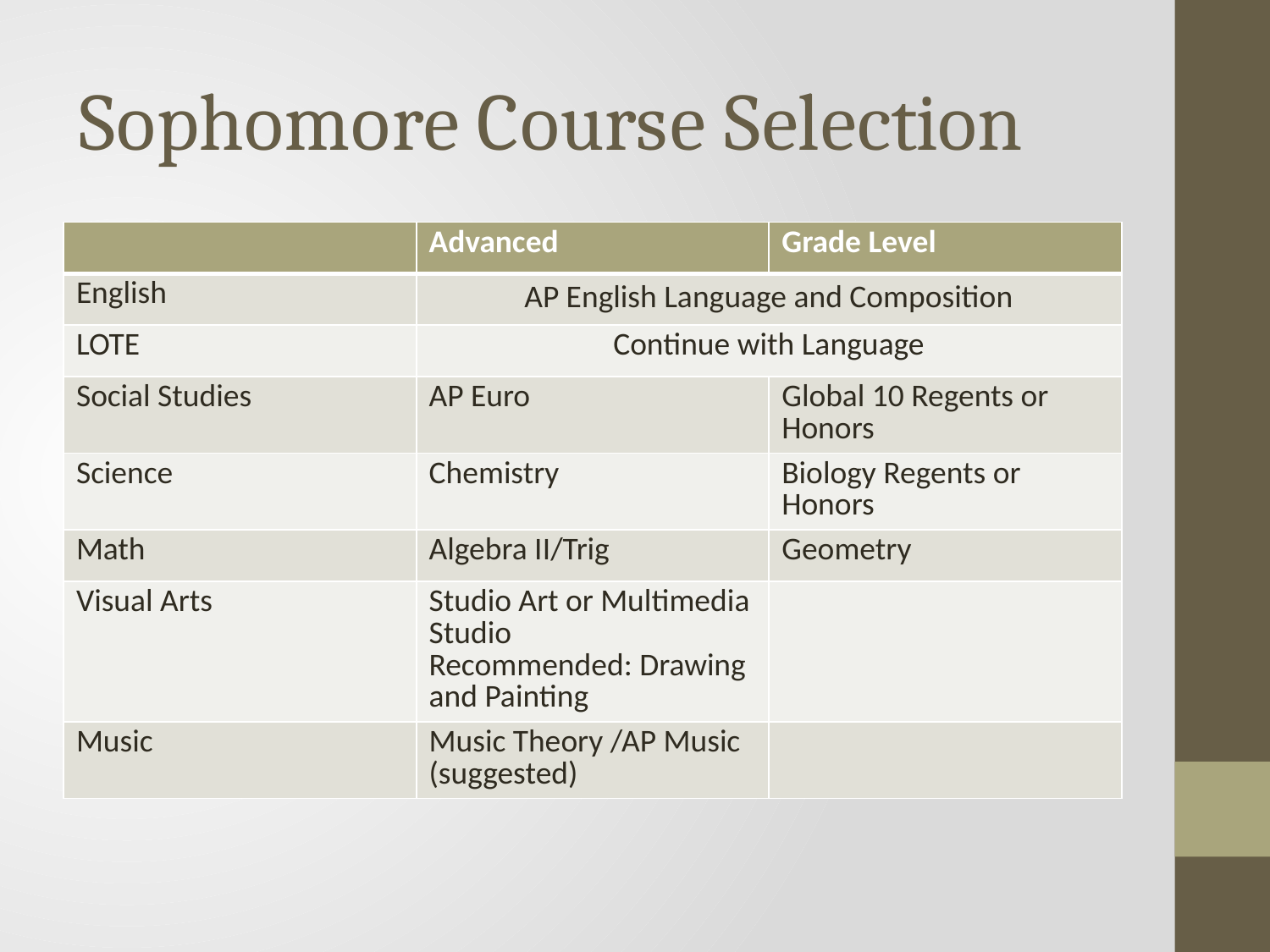

# Sophomore Course Selection
|  | Advanced | Grade Level |
| --- | --- | --- |
| English | AP English Language and Composition |  |
| LOTE | Continue with Language |  |
| Social Studies | AP Euro | Global 10 Regents or Honors |
| Science | Chemistry | Biology Regents or Honors |
| Math | Algebra II/Trig | Geometry |
| Visual Arts | Studio Art or Multimedia Studio Recommended: Drawing and Painting |  |
| Music | Music Theory /AP Music (suggested) |  |